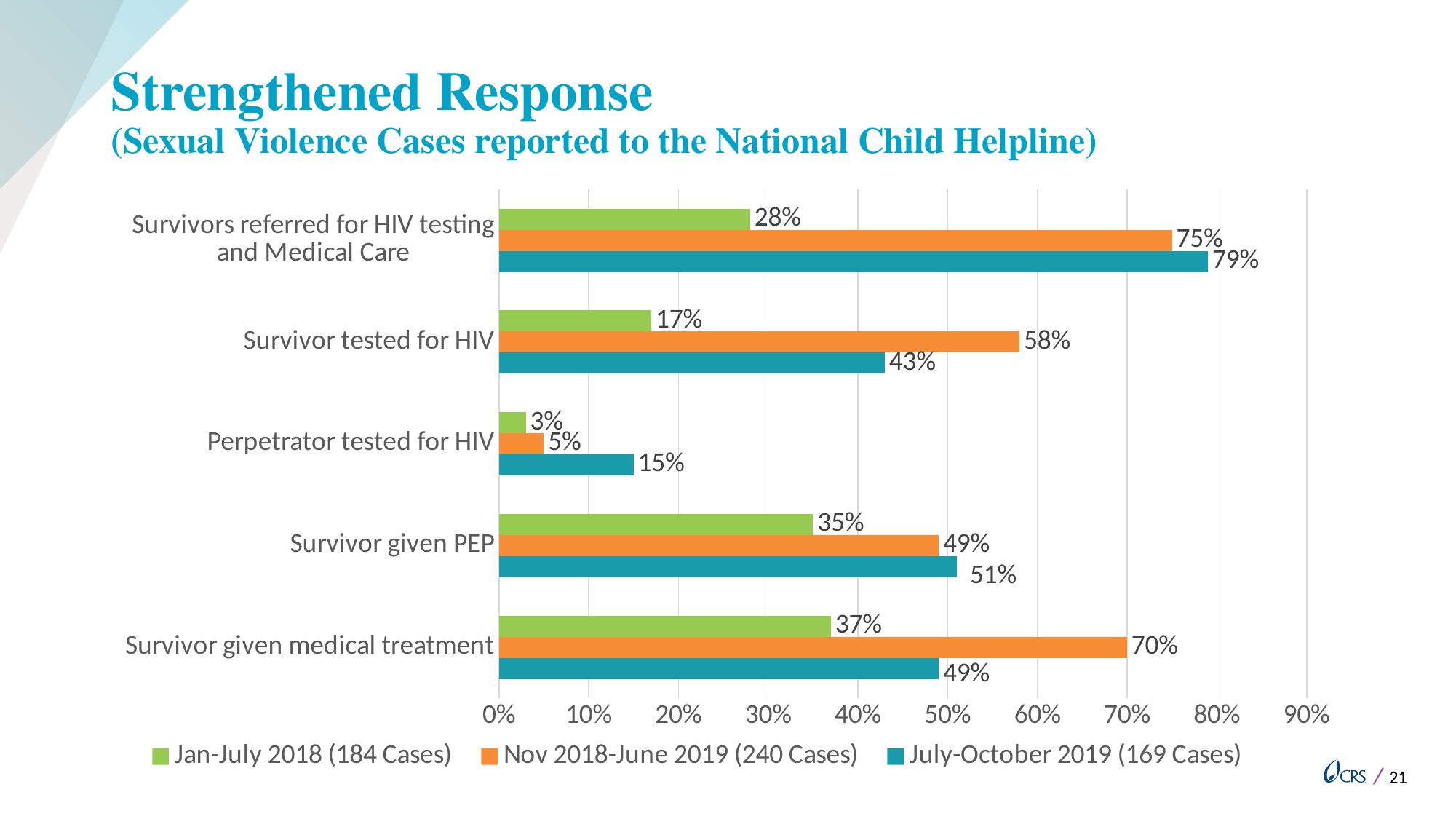

# Strengthened Response (Sexual Violence Cases reported to the National Child Helpline)

### Chart

| Category | July-October 2019 (169 Cases) | Nov 2018-June 2019 (240 Cases) | Jan-July 2018 (184 Cases) |
|---|---|---|---|
| Survivor given medical treatment | 0.49 | 0.7 | 0.37 |
| Survivor given PEP | 0.51 | 0.49 | 0.35 |
| Perpetrator tested for HIV | 0.15 | 0.05 | 0.03 |
| Survivor tested for HIV | 0.43 | 0.58 | 0.17 |
| Survivors referred for HIV testing and Medical Care | 0.79 | 0.75 | 0.28 |